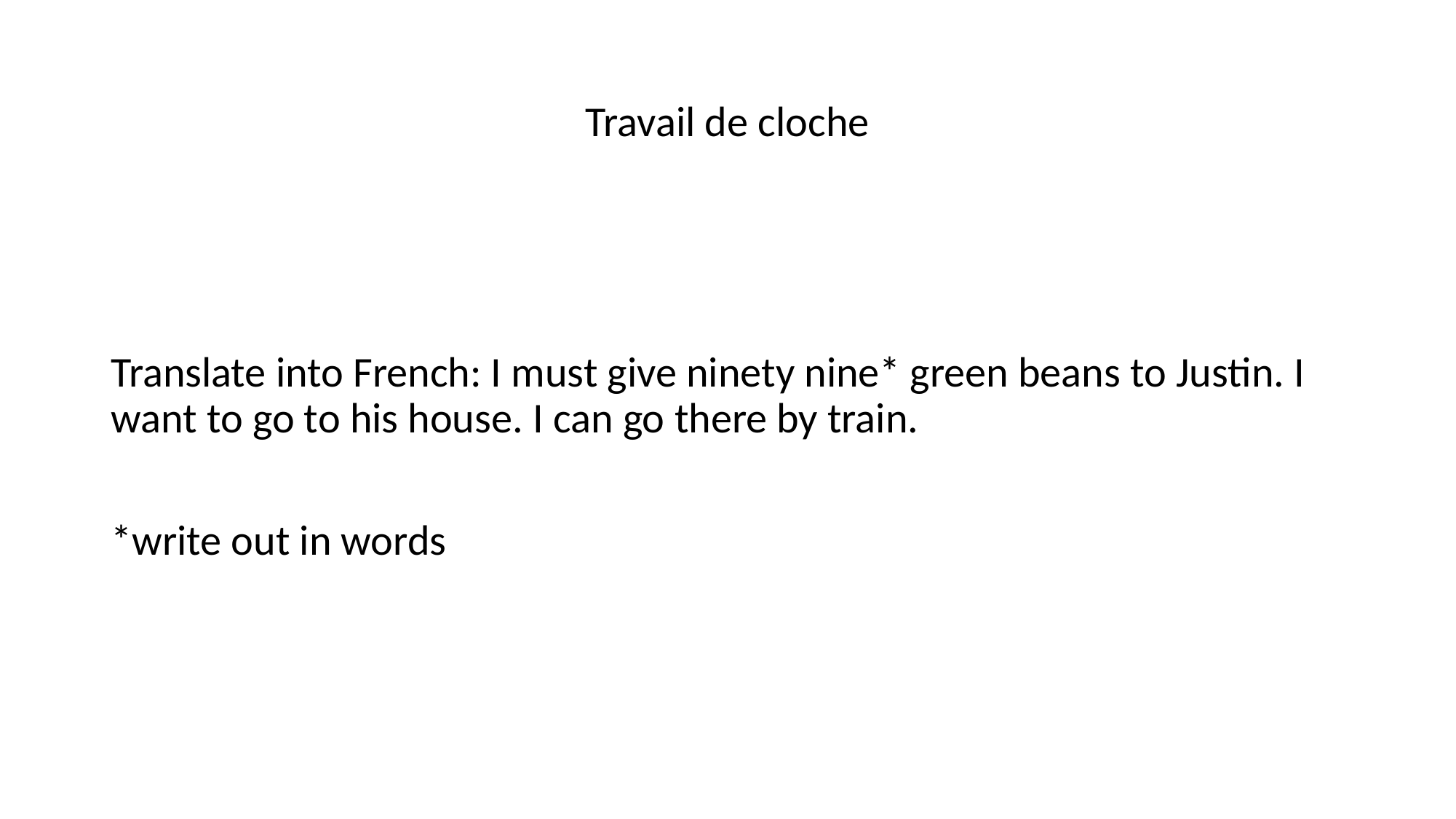

# Travail de cloche

Translate into French: I must give ninety nine* green beans to Justin. I want to go to his house. I can go there by train.

*write out in words